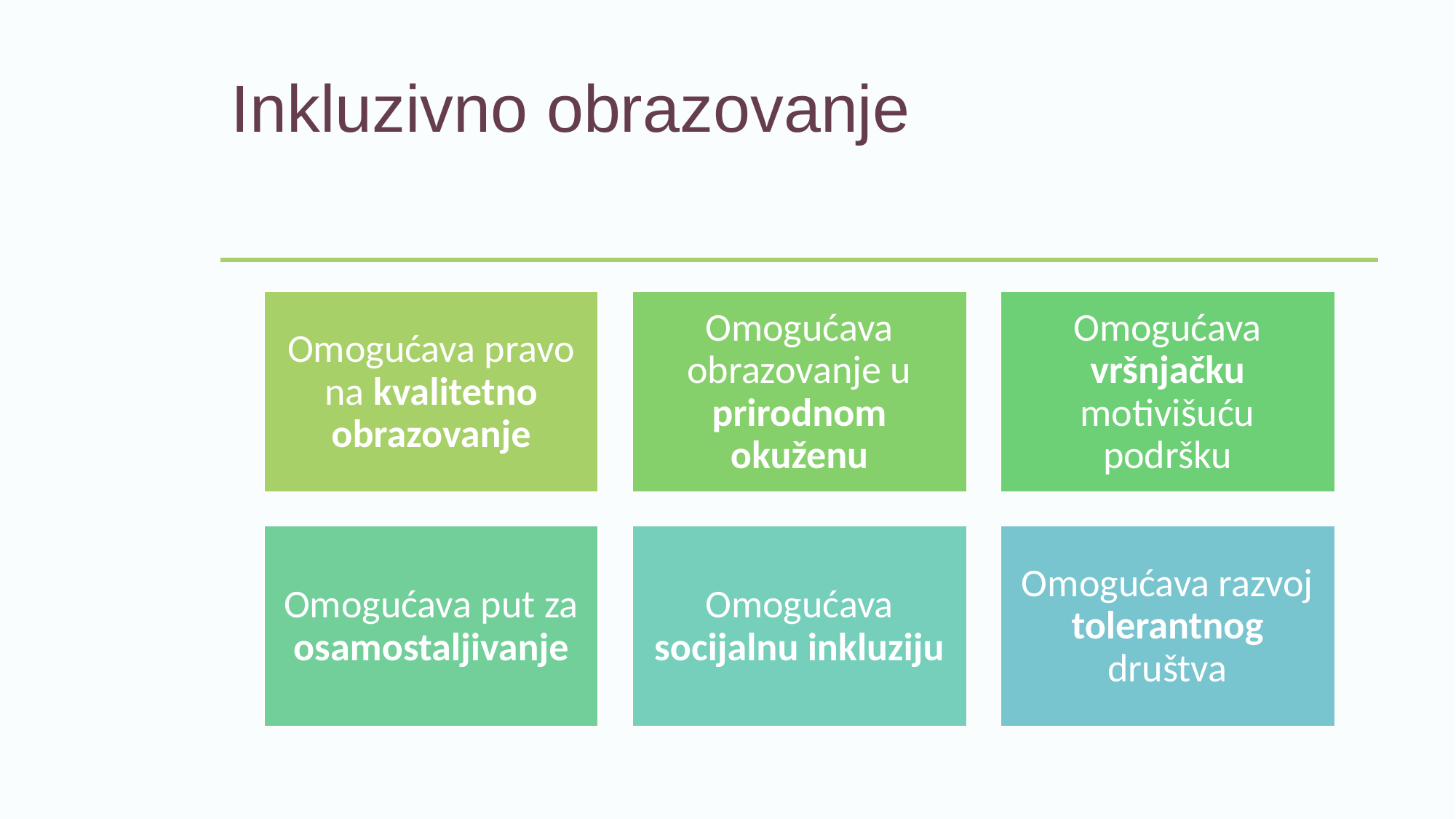

# Inkluzivno obrazovanje
Omogućava pravo na kvalitetno obrazovanje
Omogućava obrazovanje u prirodnom okuženu
Omogućava vršnjačku motivišuću podršku
Omogućava put za osamostaljivanje
Omogućava socijalnu inkluziju
Omogućava razvoj tolerantnog društva